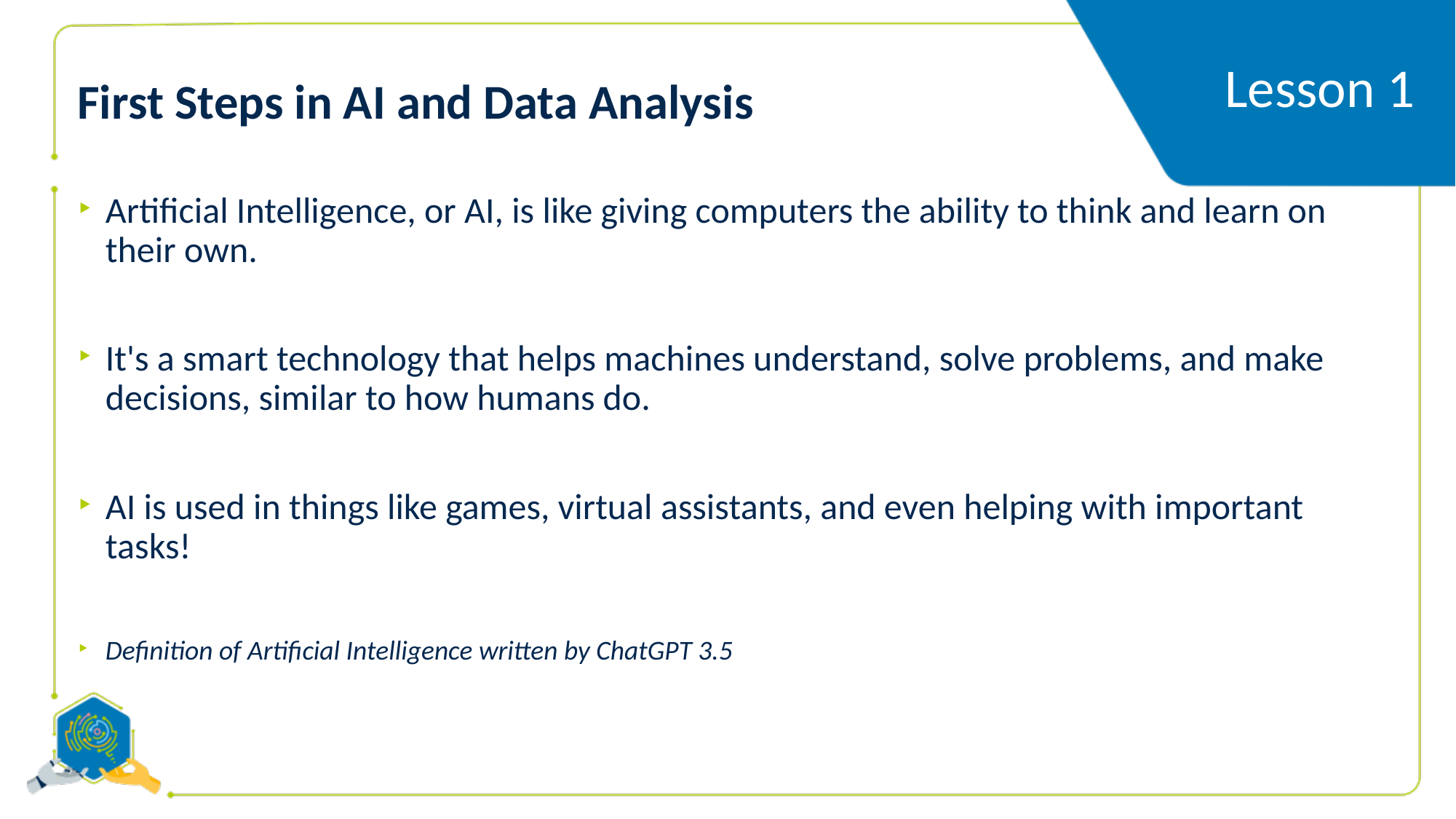

# First Steps in AI and Data Analysis
Lesson 1
Artificial Intelligence, or AI, is like giving computers the ability to think and learn on their own.

It's a smart technology that helps machines understand, solve problems, and make decisions, similar to how humans do.

AI is used in things like games, virtual assistants, and even helping with important tasks!

Definition of Artificial Intelligence written by ChatGPT 3.5